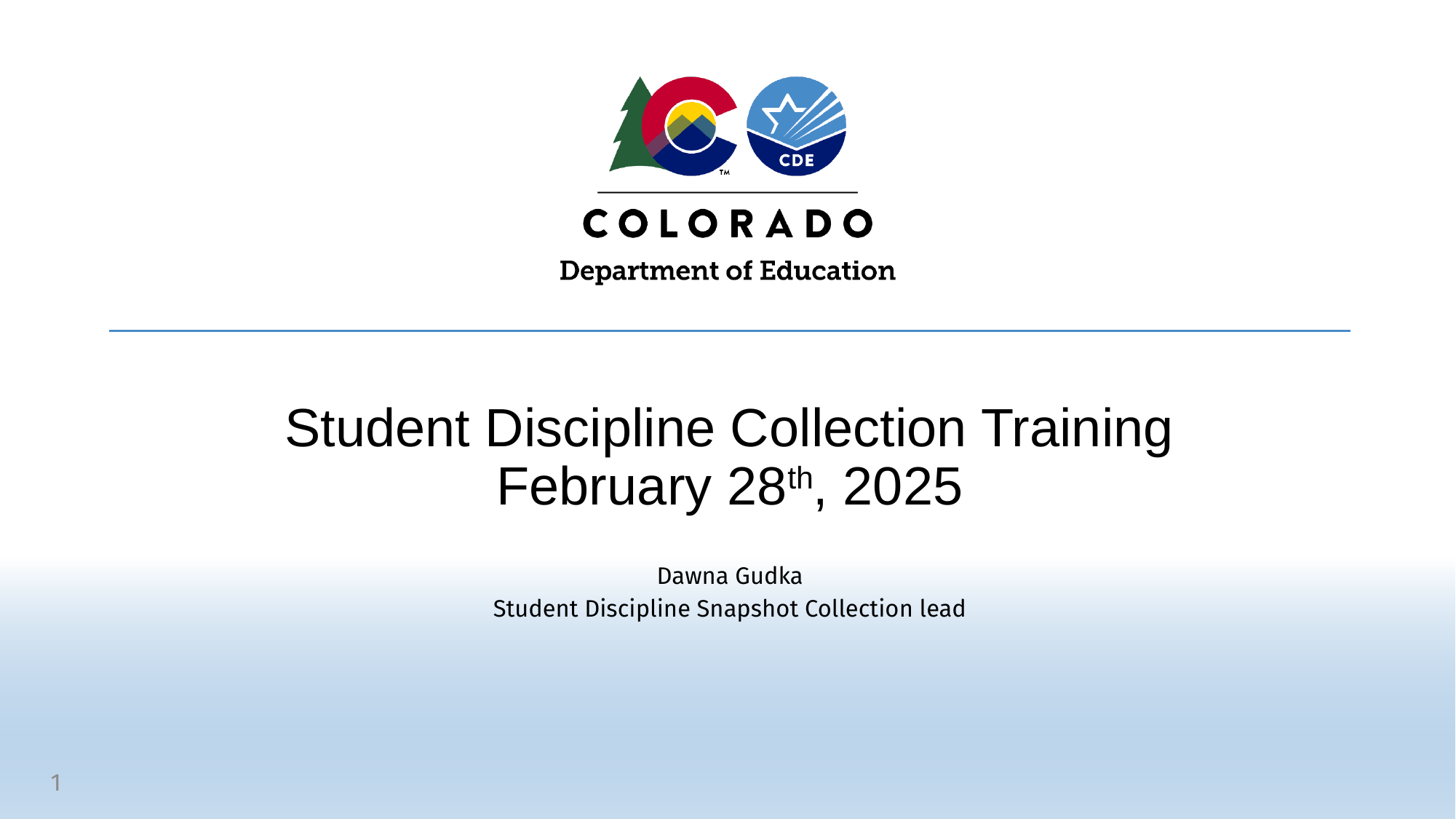

# Student Discipline Collection Training February 28th, 2025
Dawna Gudka
Student Discipline Snapshot Collection lead
1